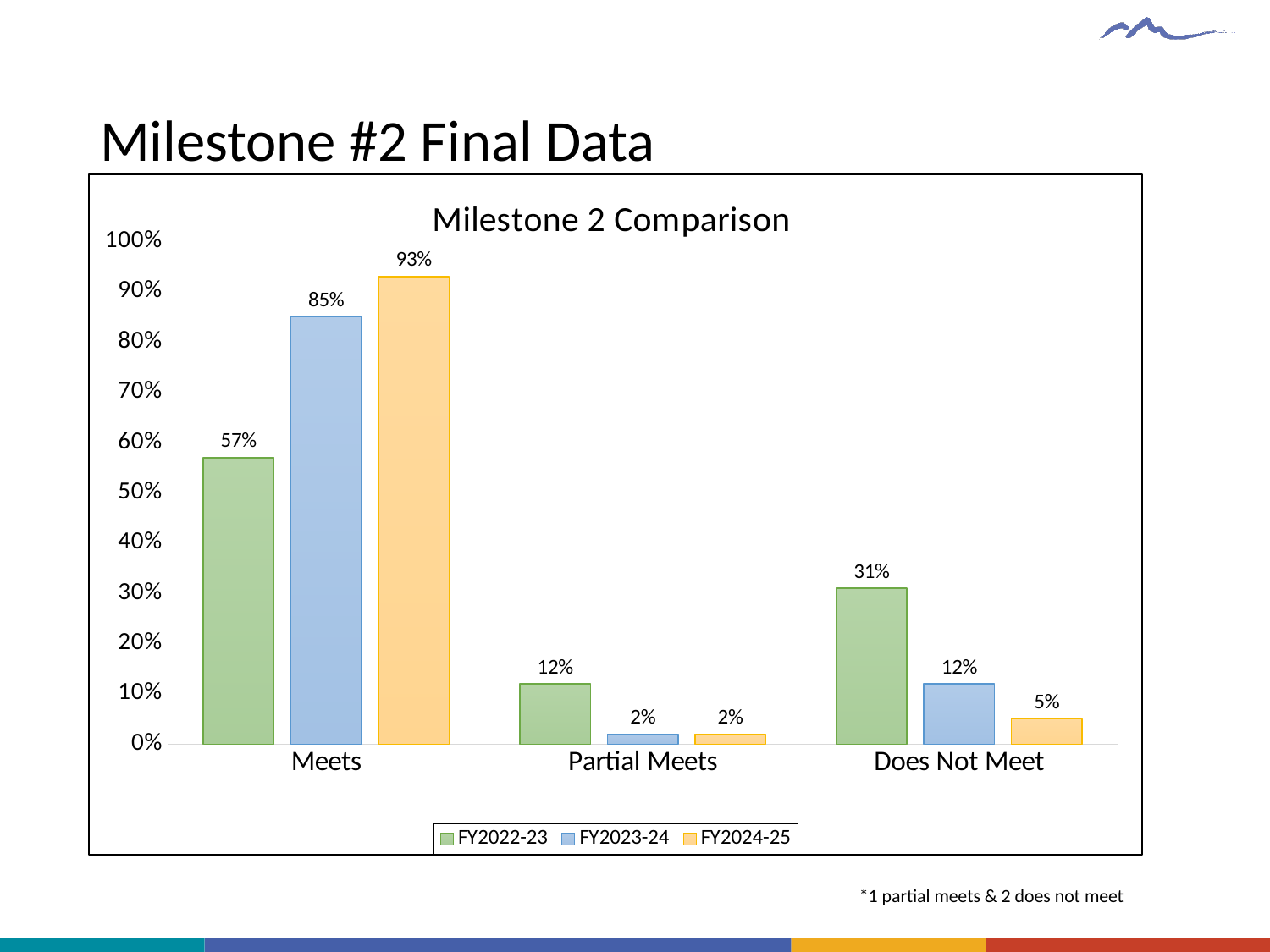

# Milestone #2 Final Data

### Chart: Milestone 2 Comparison

| Category | FY2022-23 | FY2023-24 | FY2024-25 |
|---|---|---|---|
| Meets | 0.57 | 0.85 | 0.93 |
| Partial Meets | 0.12 | 0.02 | 0.02 |
| Does Not Meet | 0.31 | 0.12 | 0.05 |
*1 partial meets & 2 does not meet